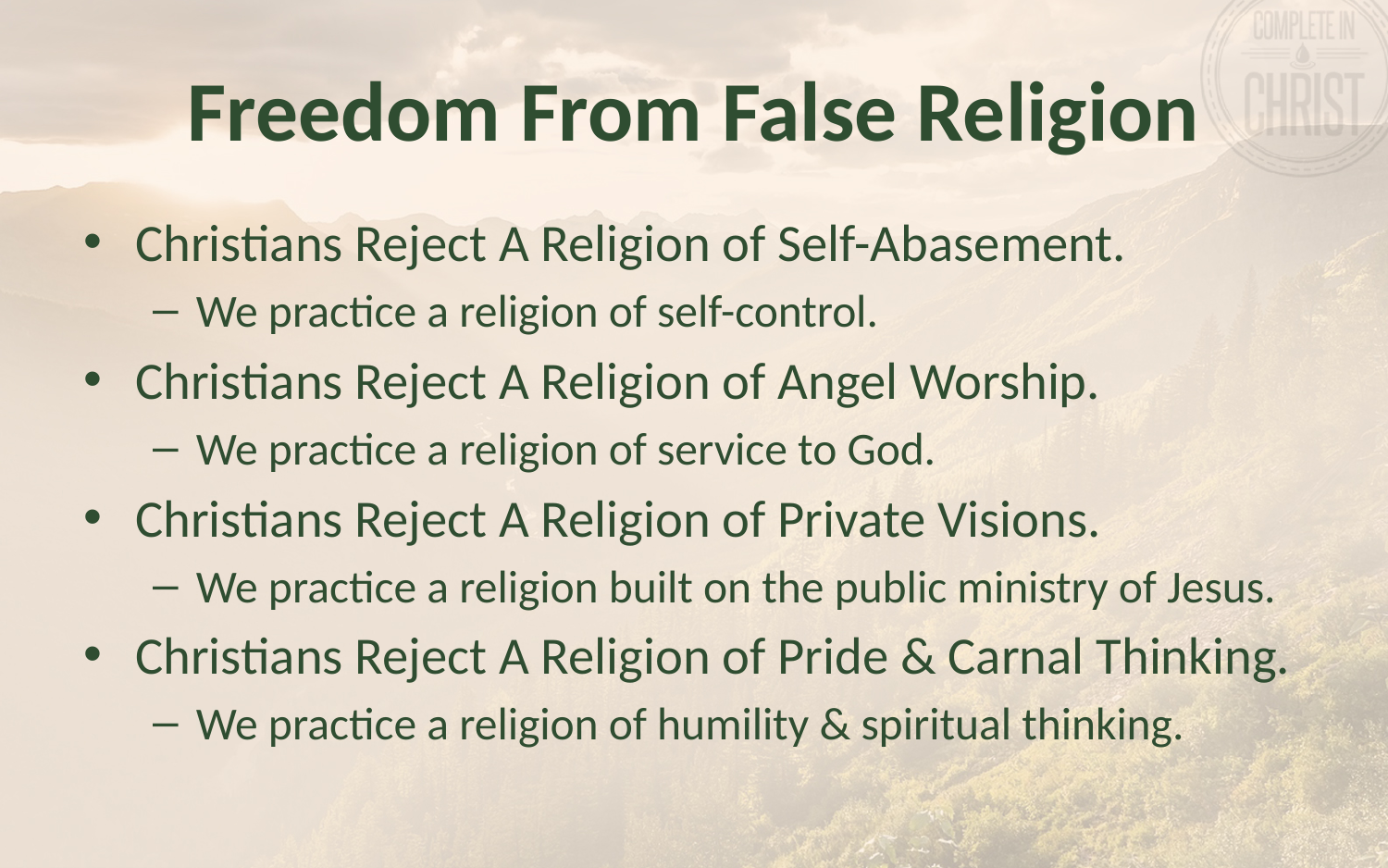

# Freedom From False Religion
Christians Reject A Religion of Self-Abasement.
We practice a religion of self-control.
Christians Reject A Religion of Angel Worship.
We practice a religion of service to God.
Christians Reject A Religion of Private Visions.
We practice a religion built on the public ministry of Jesus.
Christians Reject A Religion of Pride & Carnal Thinking.
We practice a religion of humility & spiritual thinking.